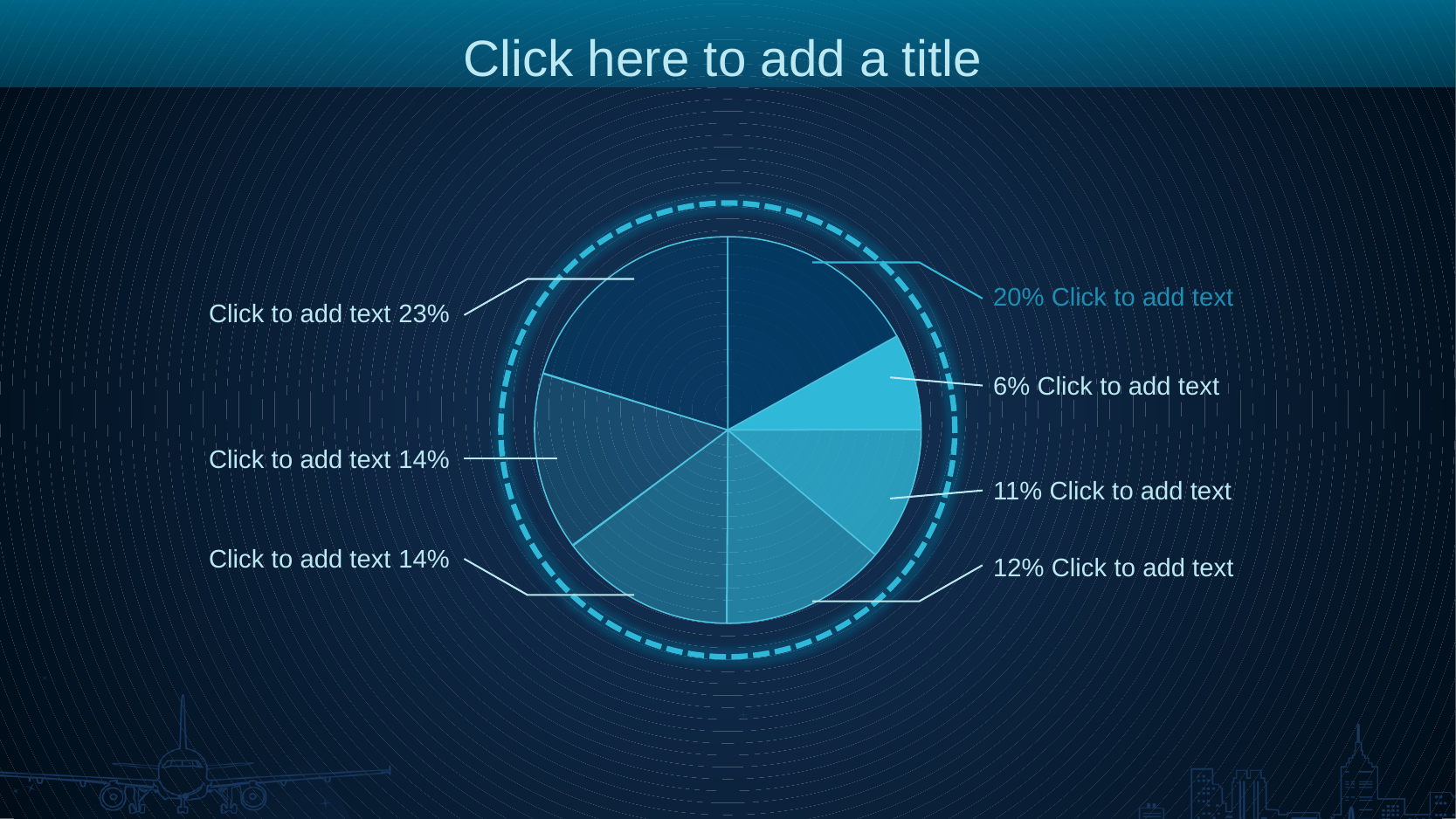

Click here to add a title

20% Click to add text
6% Click to add text
11% Click to add text
12% Click to add text

Click to add text 23%
Click to add text 14%
Click to add text 14%